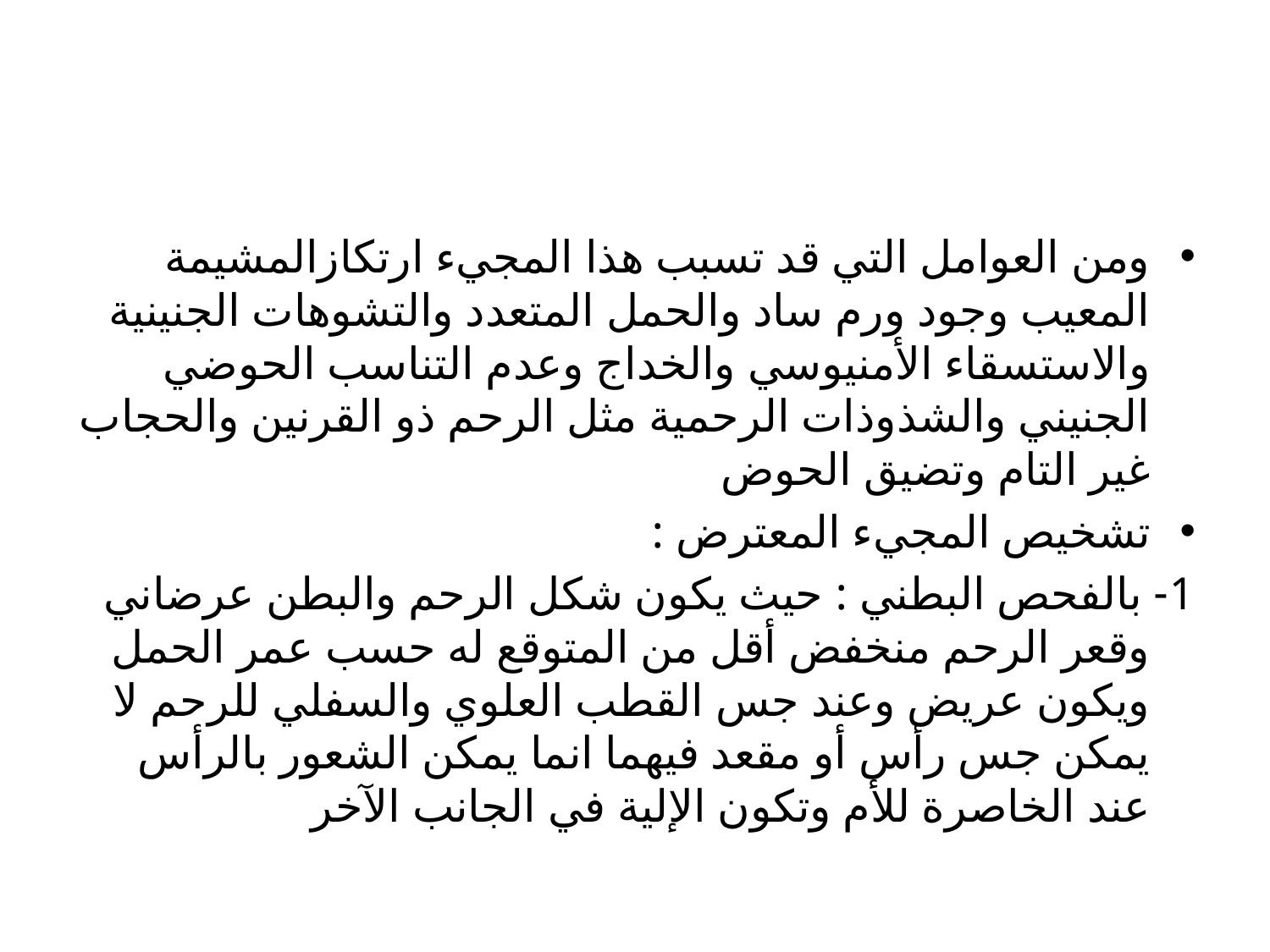

#
ومن العوامل التي قد تسبب هذا المجيء ارتكازالمشيمة المعيب وجود ورم ساد والحمل المتعدد والتشوهات الجنينية والاستسقاء الأمنيوسي والخداج وعدم التناسب الحوضي الجنيني والشذوذات الرحمية مثل الرحم ذو القرنين والحجاب غير التام وتضيق الحوض
تشخيص المجيء المعترض :
1- بالفحص البطني : حيث يكون شكل الرحم والبطن عرضاني وقعر الرحم منخفض أقل من المتوقع له حسب عمر الحمل ويكون عريض وعند جس القطب العلوي والسفلي للرحم لا يمكن جس رأس أو مقعد فيهما انما يمكن الشعور بالرأس عند الخاصرة للأم وتكون الإلية في الجانب الآخر